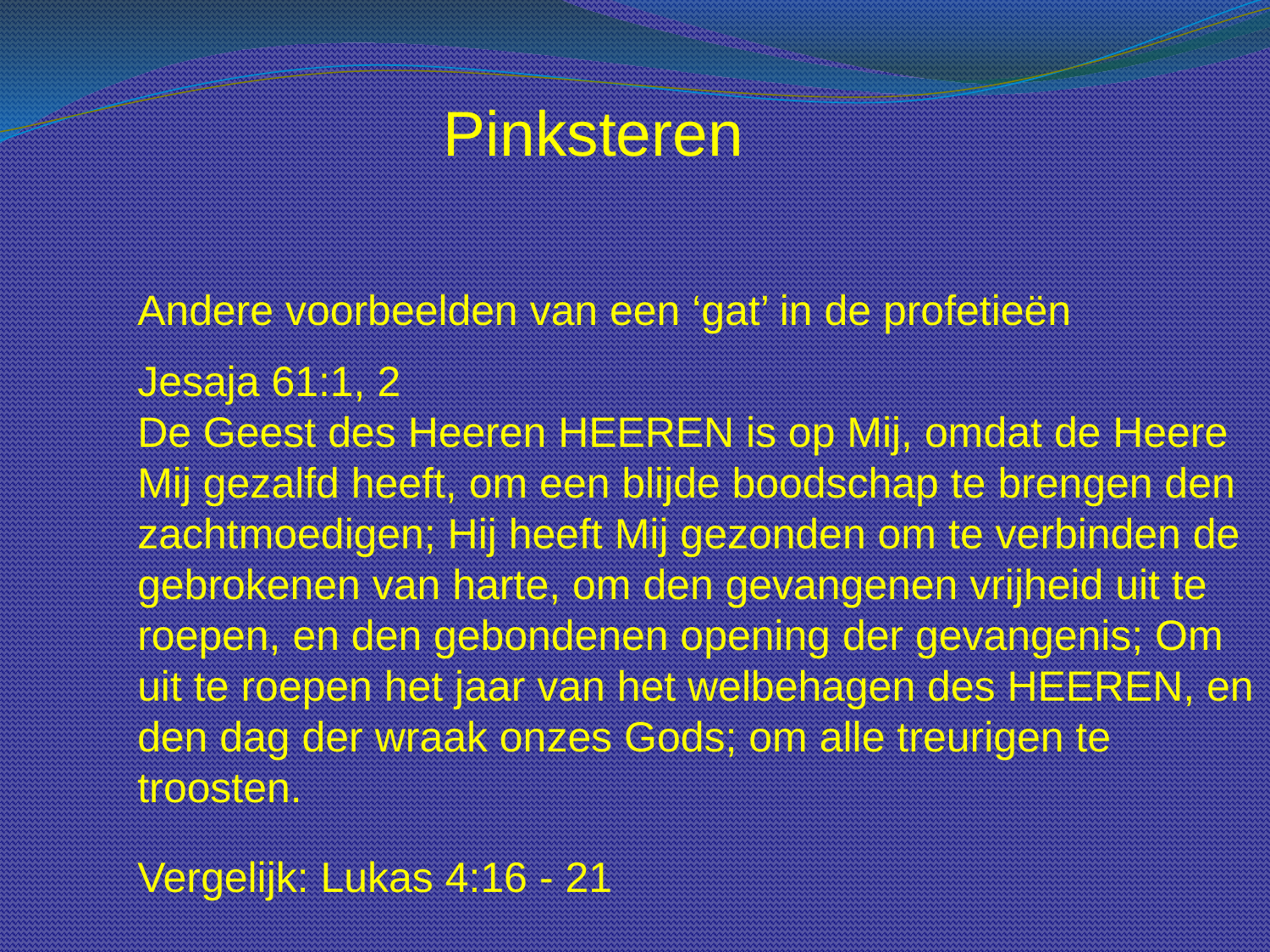

Pinksteren
Andere voorbeelden van een ‘gat’ in de profetieën
Jesaja 61:1, 2
De Geest des Heeren HEEREN is op Mij, omdat de Heere Mij gezalfd heeft, om een blijde boodschap te brengen den zachtmoedigen; Hij heeft Mij gezonden om te verbinden de gebrokenen van harte, om den gevangenen vrijheid uit te roepen, en den gebondenen opening der gevangenis; Om uit te roepen het jaar van het welbehagen des HEEREN, en den dag der wraak onzes Gods; om alle treurigen te troosten.
Vergelijk: Lukas 4:16 - 21